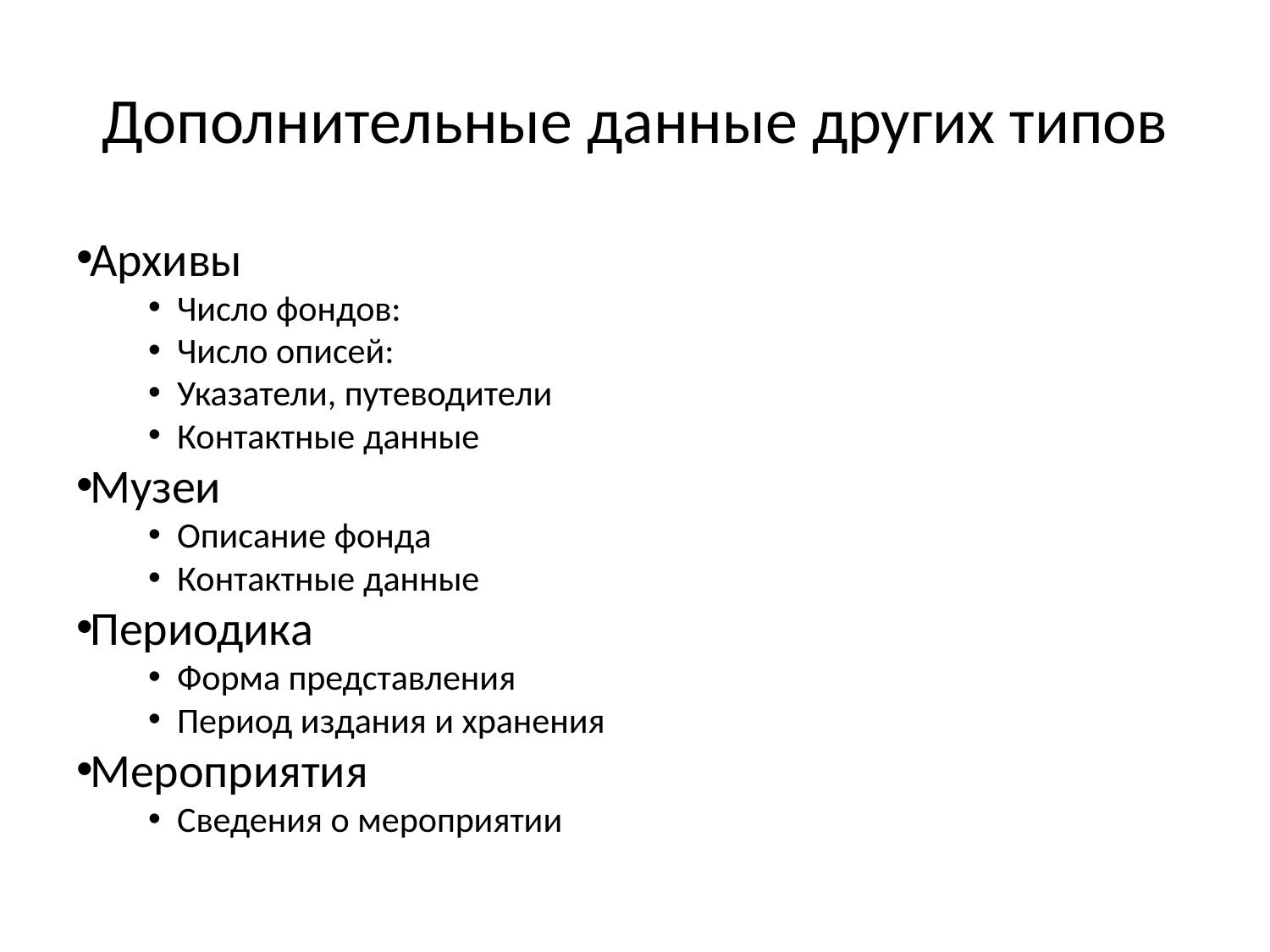

# Дополнительные данные других типов
Архивы
Число фондов:
Число описей:
Указатели, путеводители
Контактные данные
Музеи
Описание фонда
Контактные данные
Периодика
Форма представления
Период издания и хранения
Мероприятия
Сведения о мероприятии